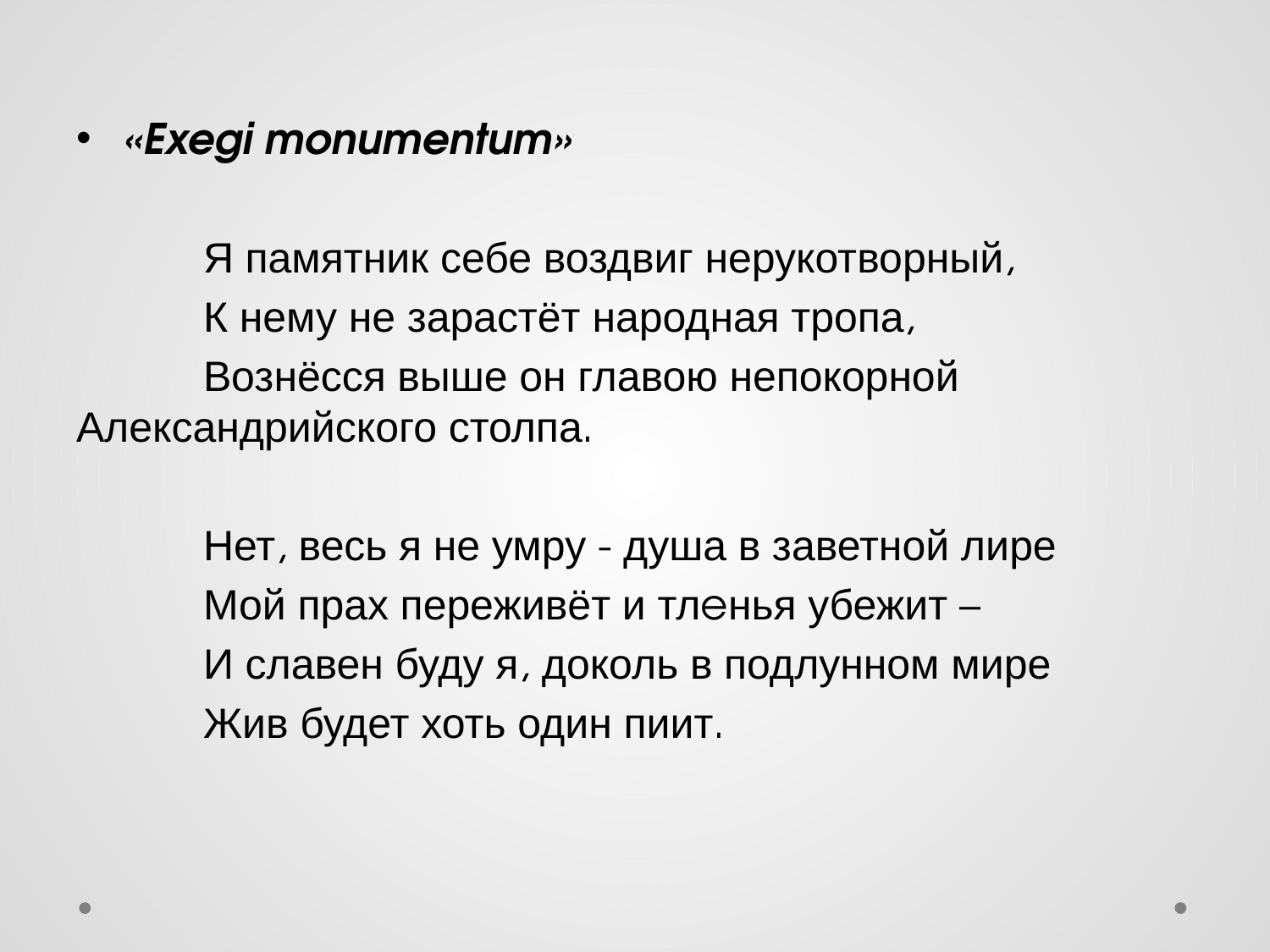

«Exegi monumentum»

	Я памятник себе воздвиг нерукотворный,
	К нему не зарастёт народная тропа,
	Вознёсся выше он главою непокорной 	Александрийского столпа.

	Нет, весь я не умру - душа в заветной лире
	Мой прах переживёт и тлeнья убежит –
	И славен буду я, доколь в подлунном мире
	Жив будет хоть один пиит.